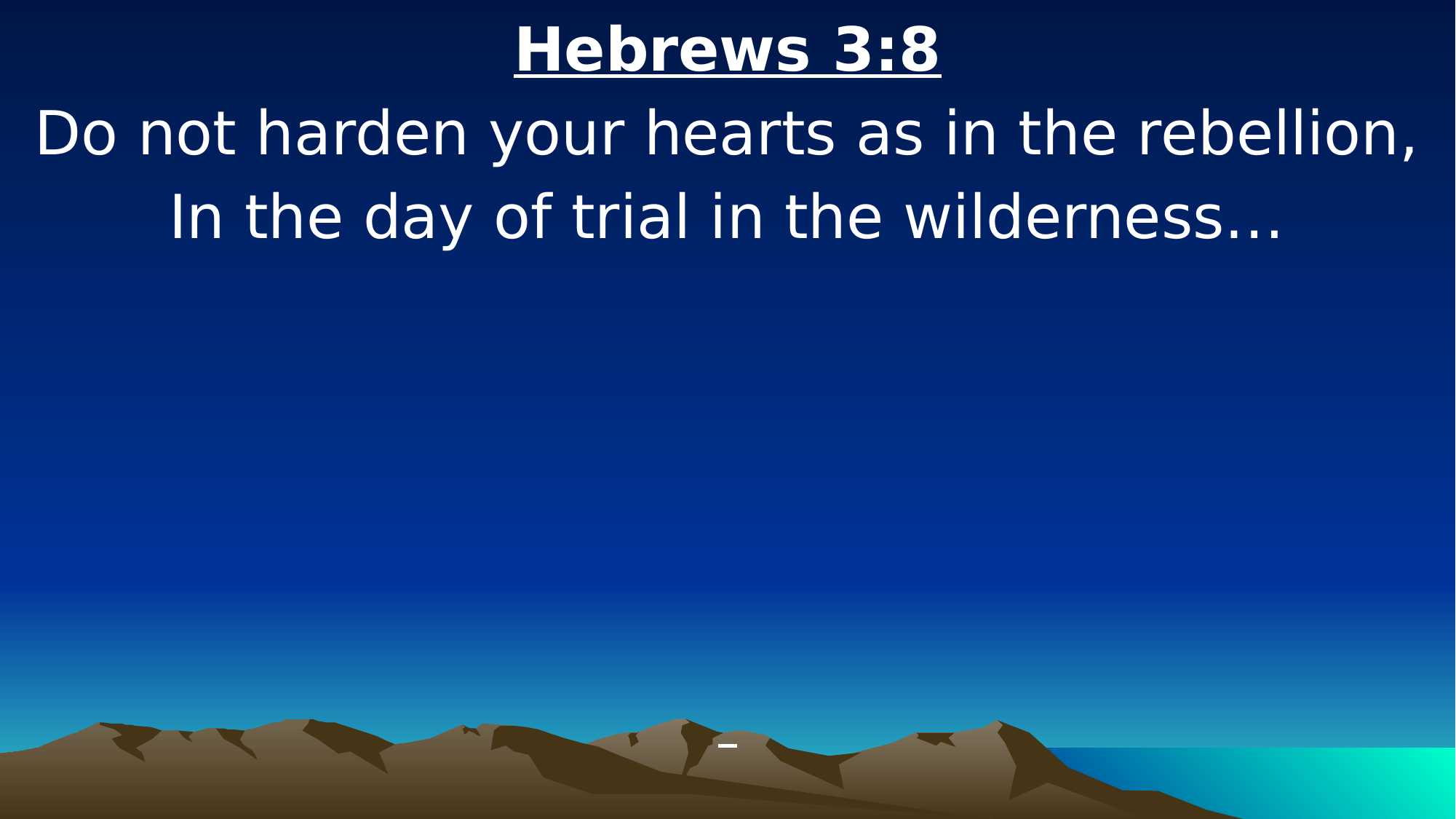

Hebrews 3:8
Do not harden your hearts as in the rebellion, In the day of trial in the wilderness…